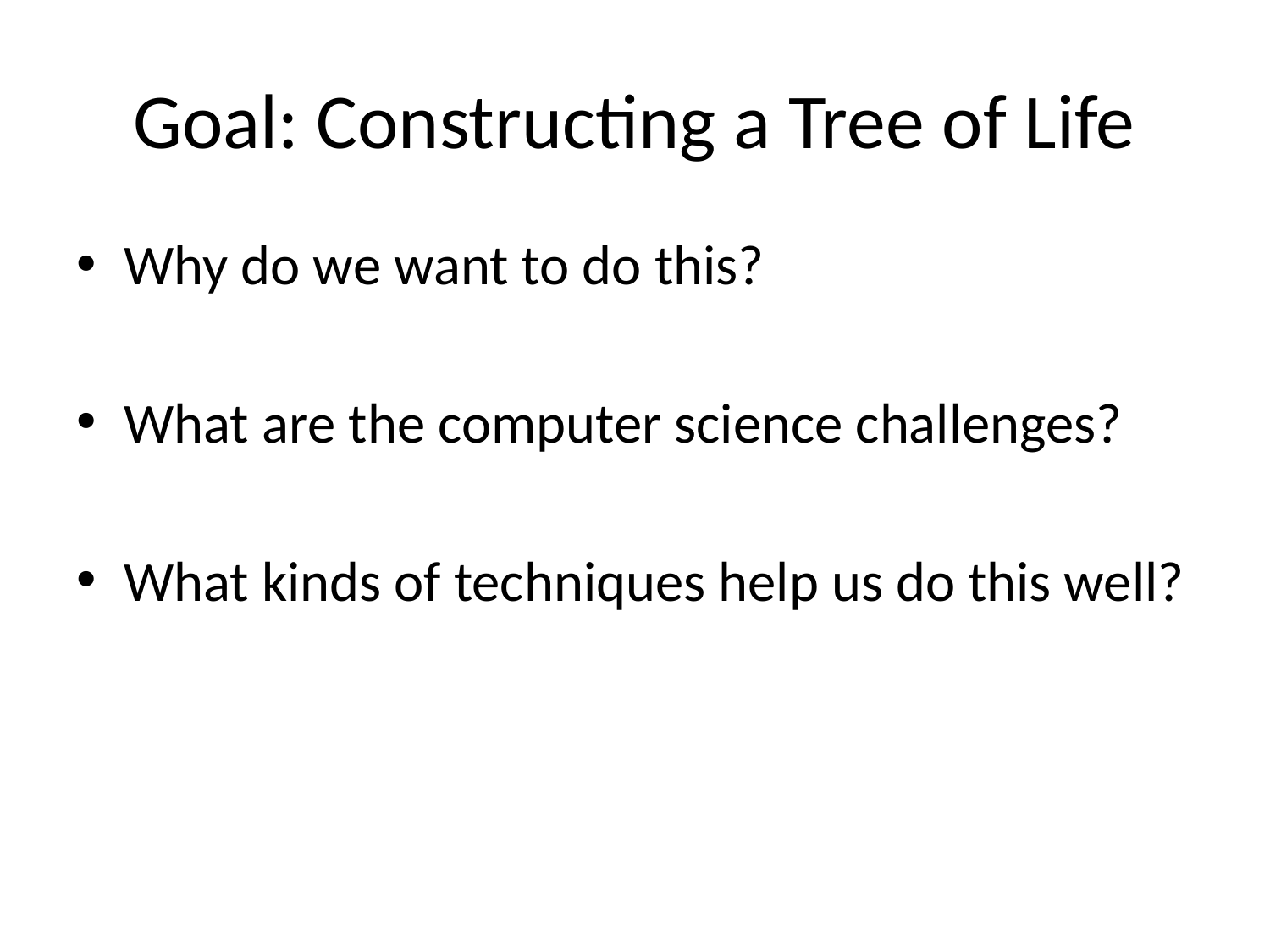

# Goal: Constructing a Tree of Life
Why do we want to do this?

What are the computer science challenges?

What kinds of techniques help us do this well?